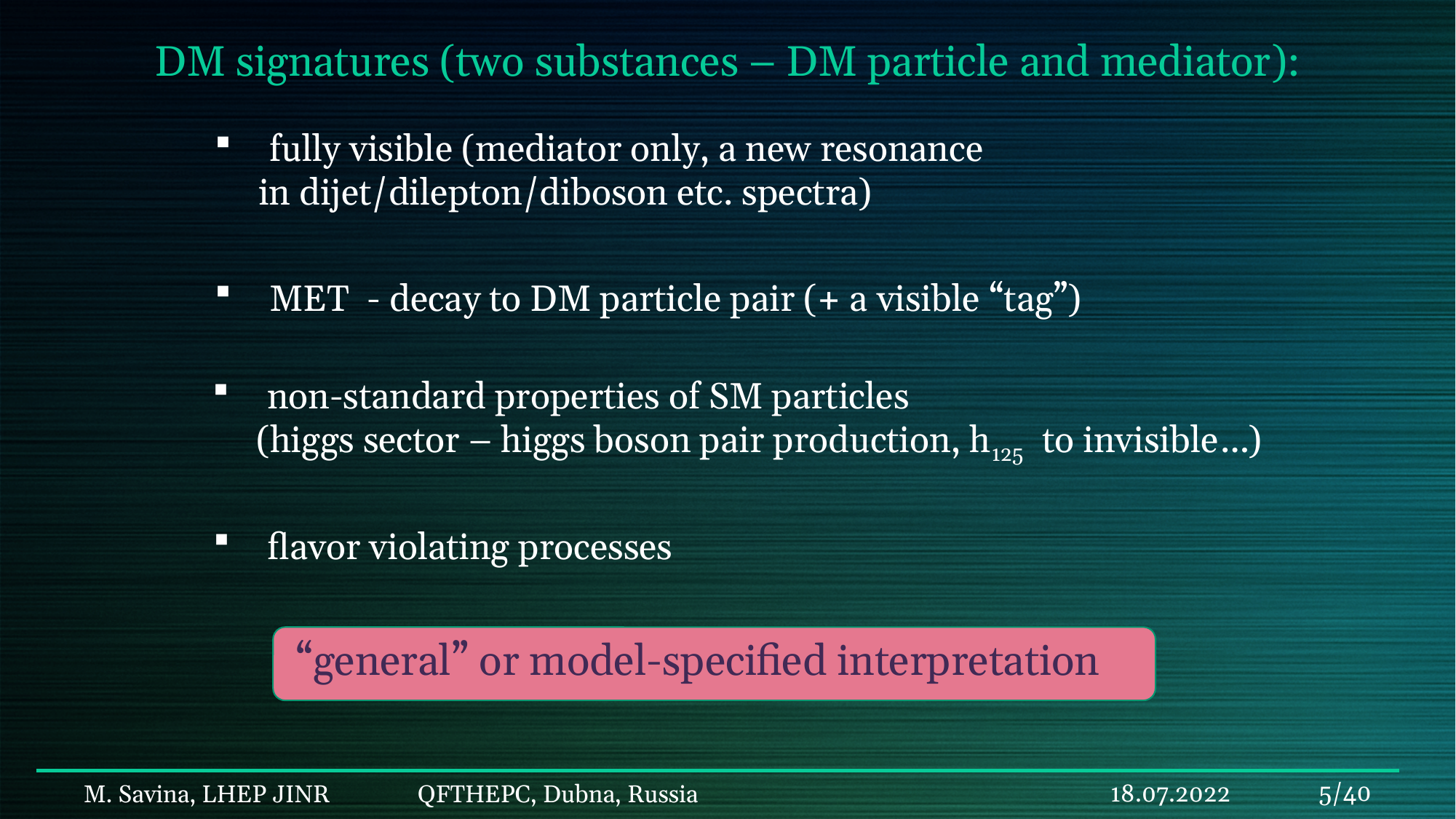

DM signatures (two substances – DM particle and mediator):
fully visible (mediator only, a new resonance
     in dijet/dilepton/diboson etc. spectra)
MET  - decay to DM particle pair (+ a visible “tag”)
non-standard properties of SM particles
     (higgs sector – higgs boson pair production, h125   to invisible…)
flavor violating processes

“general” or model-specified interpretation
M. Savina, LHEP JINR               QFTHEPC, Dubna, Russia
18.07.2022
5